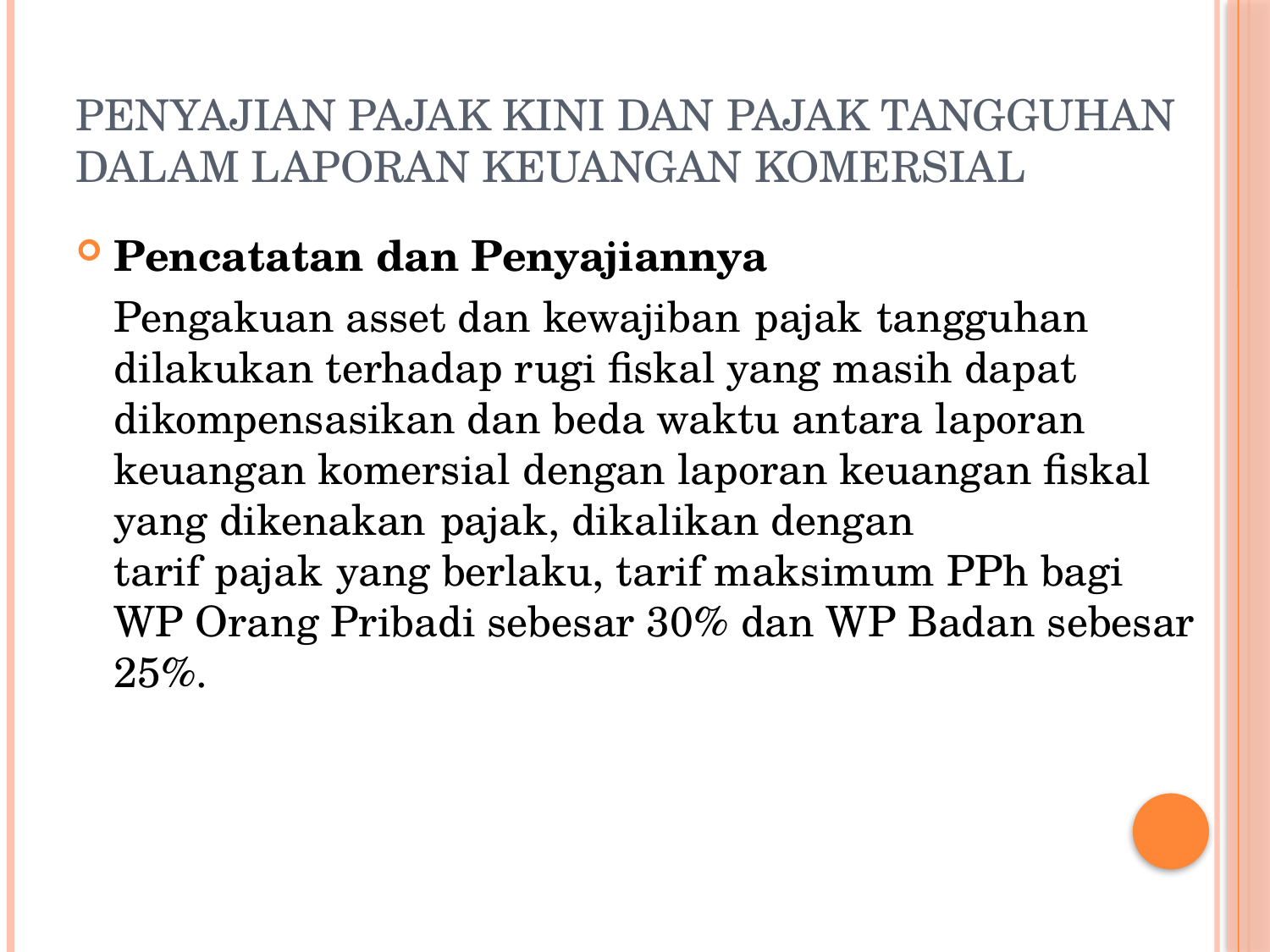

# Penyajian Pajak Kini dan Pajak Tangguhan dalam Laporan Keuangan Komersial
Pencatatan dan Penyajiannya
	Pengakuan asset dan kewajiban pajak tangguhan dilakukan terhadap rugi fiskal yang masih dapat dikompensasikan dan beda waktu antara laporan keuangan komersial dengan laporan keuangan fiskal yang dikenakan pajak, dikalikan dengan tarif pajak yang berlaku, tarif maksimum PPh bagi WP Orang Pribadi sebesar 30% dan WP Badan sebesar 25%.